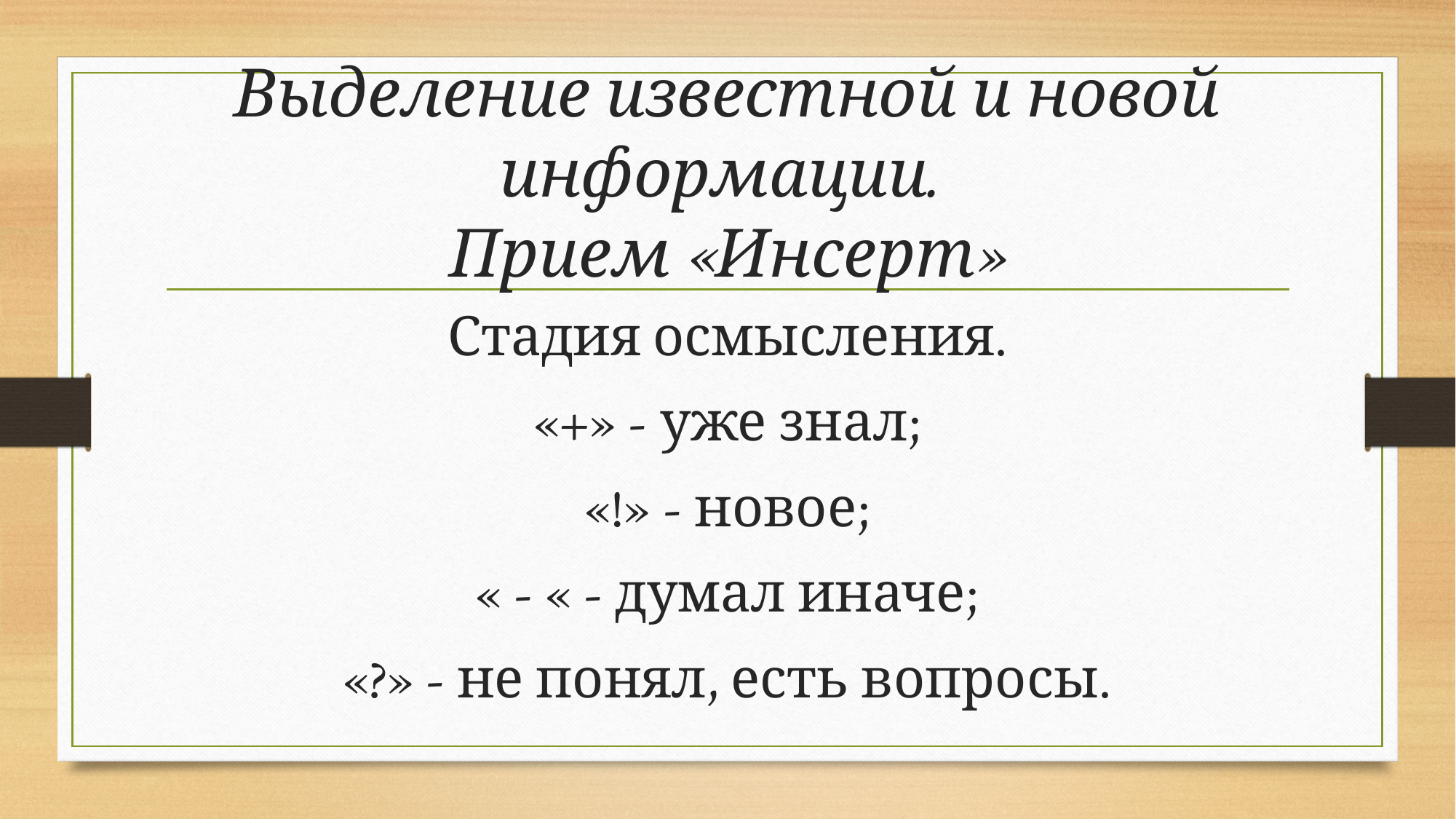

# Выделение известной и новой информации. Прием «Инсерт»
Стадия осмысления.
«+» - уже знал;
«!» - новое;
« - « - думал иначе;
«?» - не понял, есть вопросы.